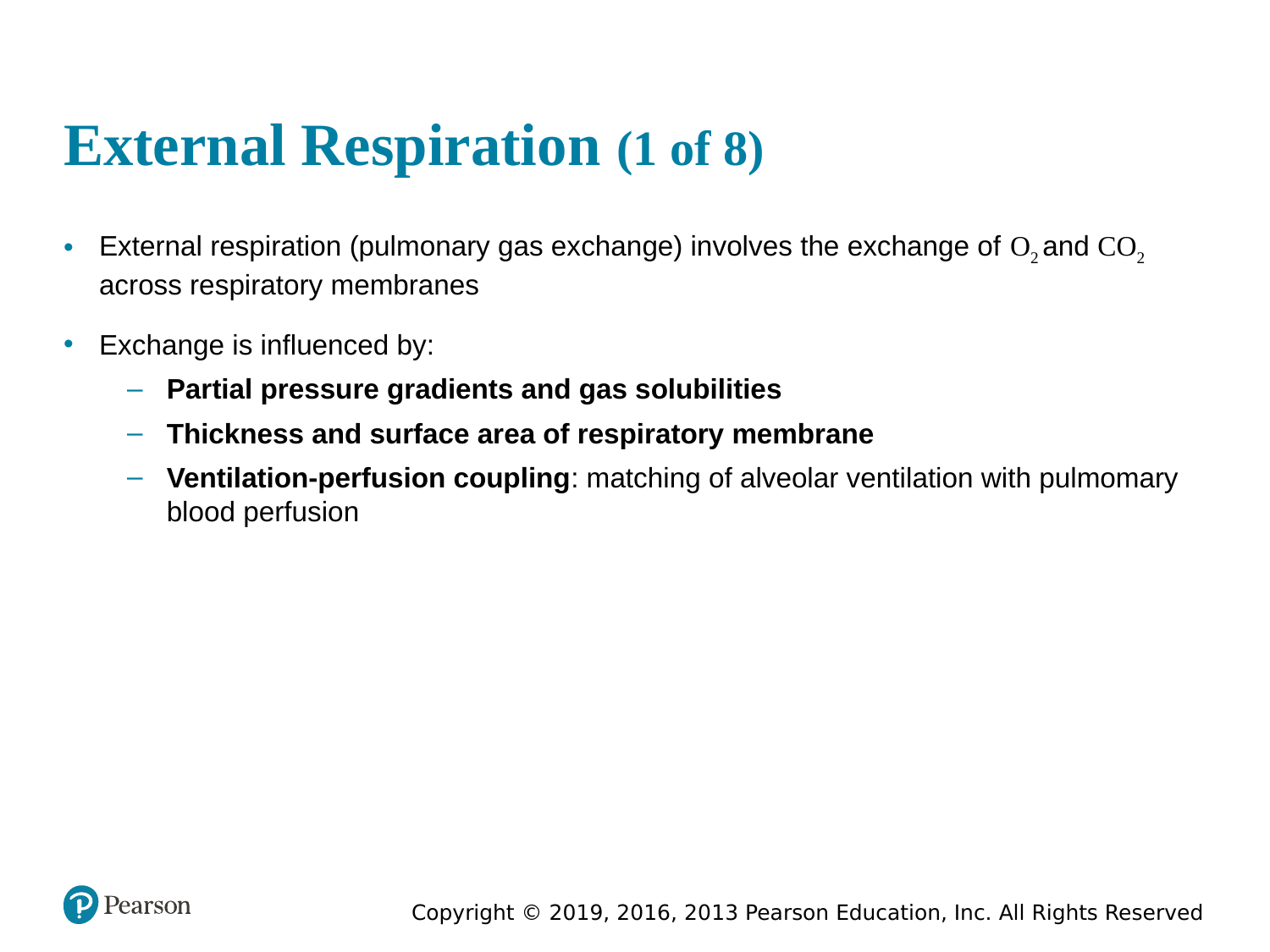

# External Respiration (1 of 8)
External respiration (pulmonary gas exchange) involves the exchange of O2 and CO2 across respiratory membranes
Exchange is influenced by:
Partial pressure gradients and gas solubilities
Thickness and surface area of respiratory membrane
Ventilation-perfusion coupling: matching of alveolar ventilation with pulmomary blood perfusion